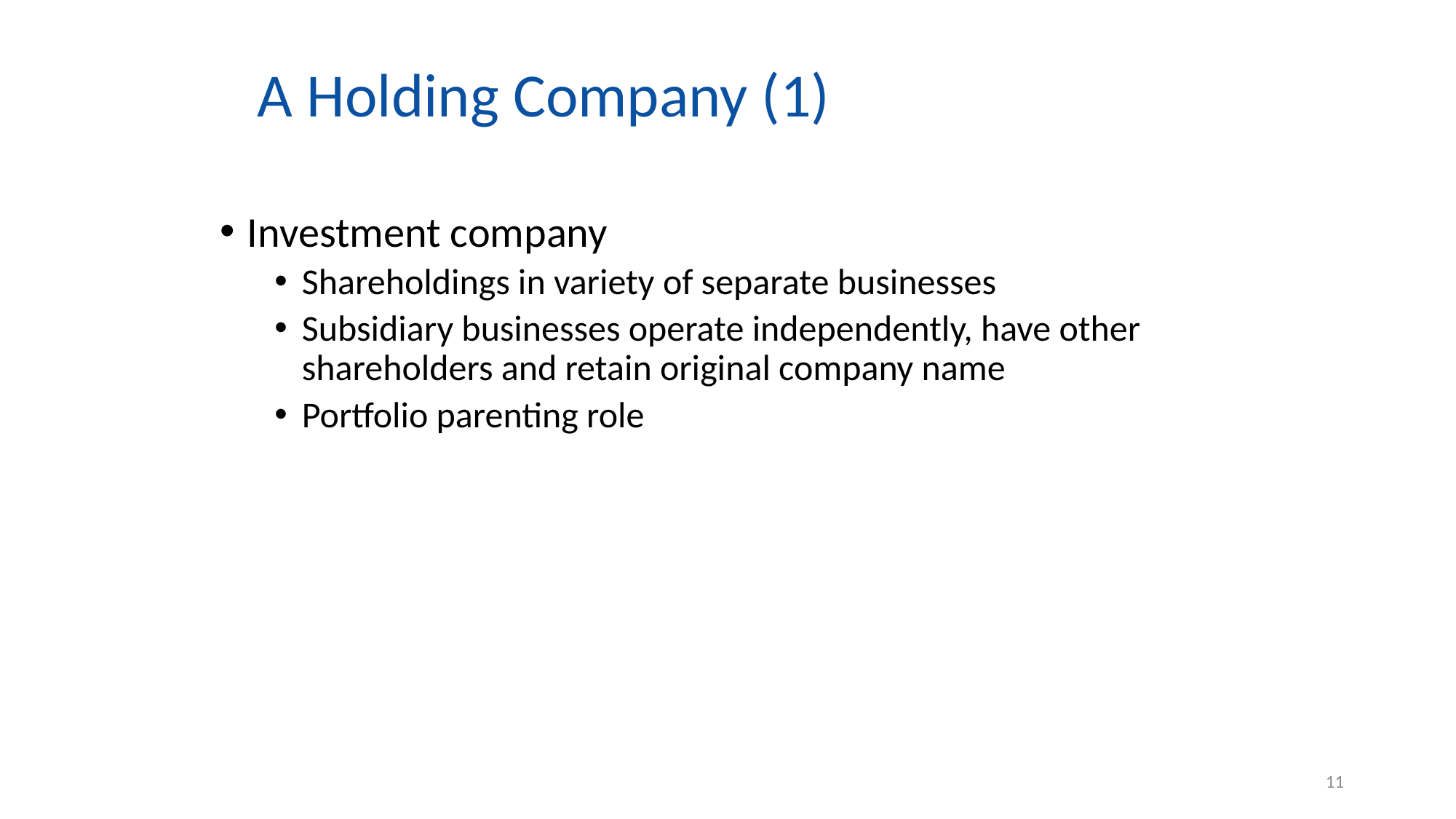

# A Holding Company (1)
Investment company
Shareholdings in variety of separate businesses
Subsidiary businesses operate independently, have other shareholders and retain original company name
Portfolio parenting role

11